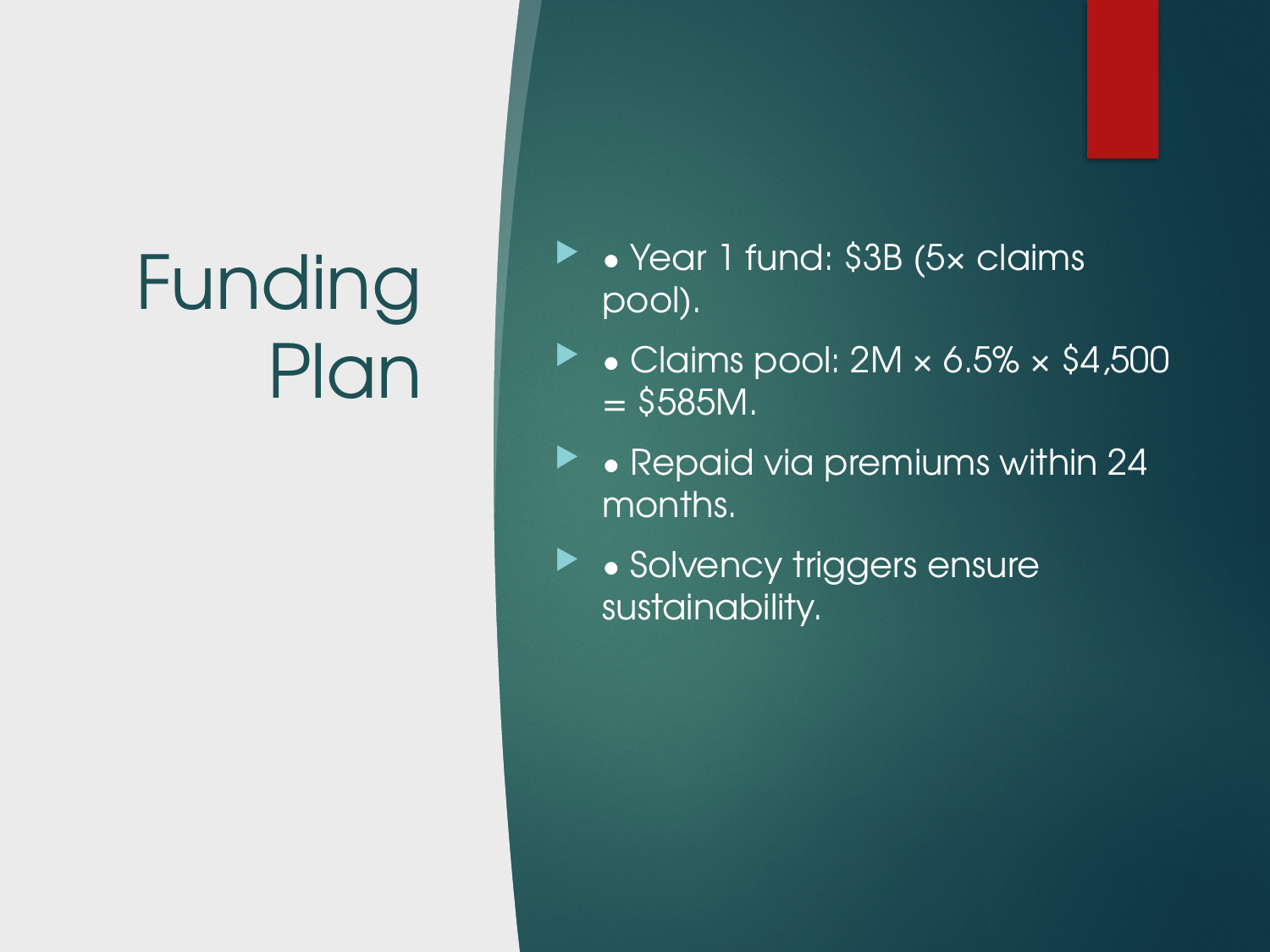

# Funding Plan
• Year 1 fund: $3B (5× claims pool).
• Claims pool: 2M × 6.5% × $4,500 = $585M.
• Repaid via premiums within 24 months.
• Solvency triggers ensure sustainability.